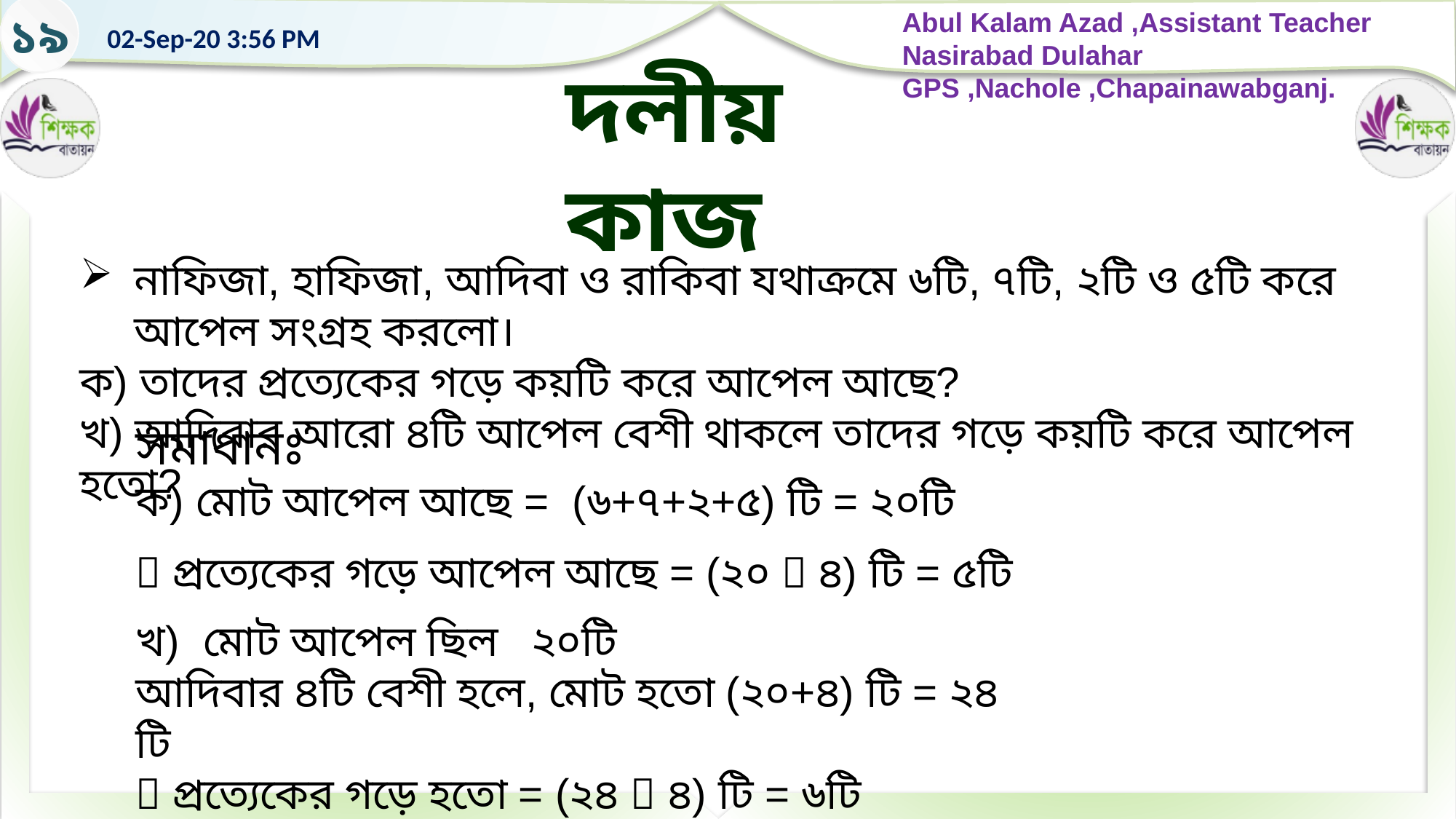

১৯
দলীয় কাজ
নাফিজা, হাফিজা, আদিবা ও রাকিবা যথাক্রমে ৬টি, ৭টি, ২টি ও ৫টি করে আপেল সংগ্রহ করলো।
ক) তাদের প্রত্যেকের গড়ে কয়টি করে আপেল আছে?
খ) আদিবার আরো ৪টি আপেল বেশী থাকলে তাদের গড়ে কয়টি করে আপেল হতো?
সমাধানঃ
ক) মোট আপেল আছে =  (৬+৭+২+৫) টি = ২০টি

∴ প্রত্যেকের গড়ে আপেল আছে = (২০ ÷ ৪) টি = ৫টি
খ)  মোট আপেল ছিল   ২০টি
আদিবার ৪টি বেশী হলে, মোট হতো (২০+৪) টি = ২৪ টি
∴ প্রত্যেকের গড়ে হতো = (২৪ ÷ ৪) টি = ৬টি